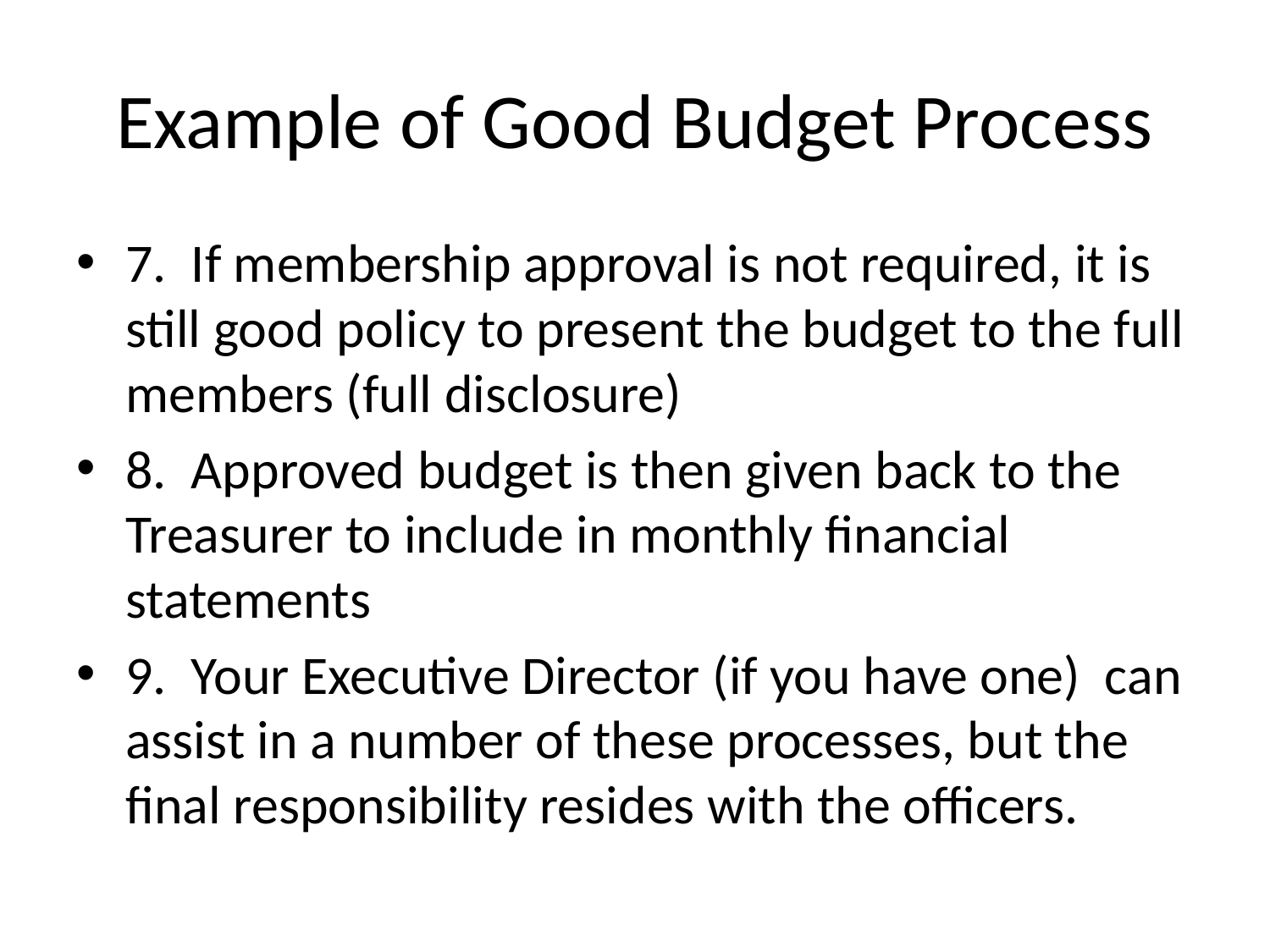

# Example of Good Budget Process
7.  If membership approval is not required, it is still good policy to present the budget to the full members (full disclosure)
8.  Approved budget is then given back to the Treasurer to include in monthly financial statements
9.  Your Executive Director (if you have one)  can assist in a number of these processes, but the final responsibility resides with the officers.